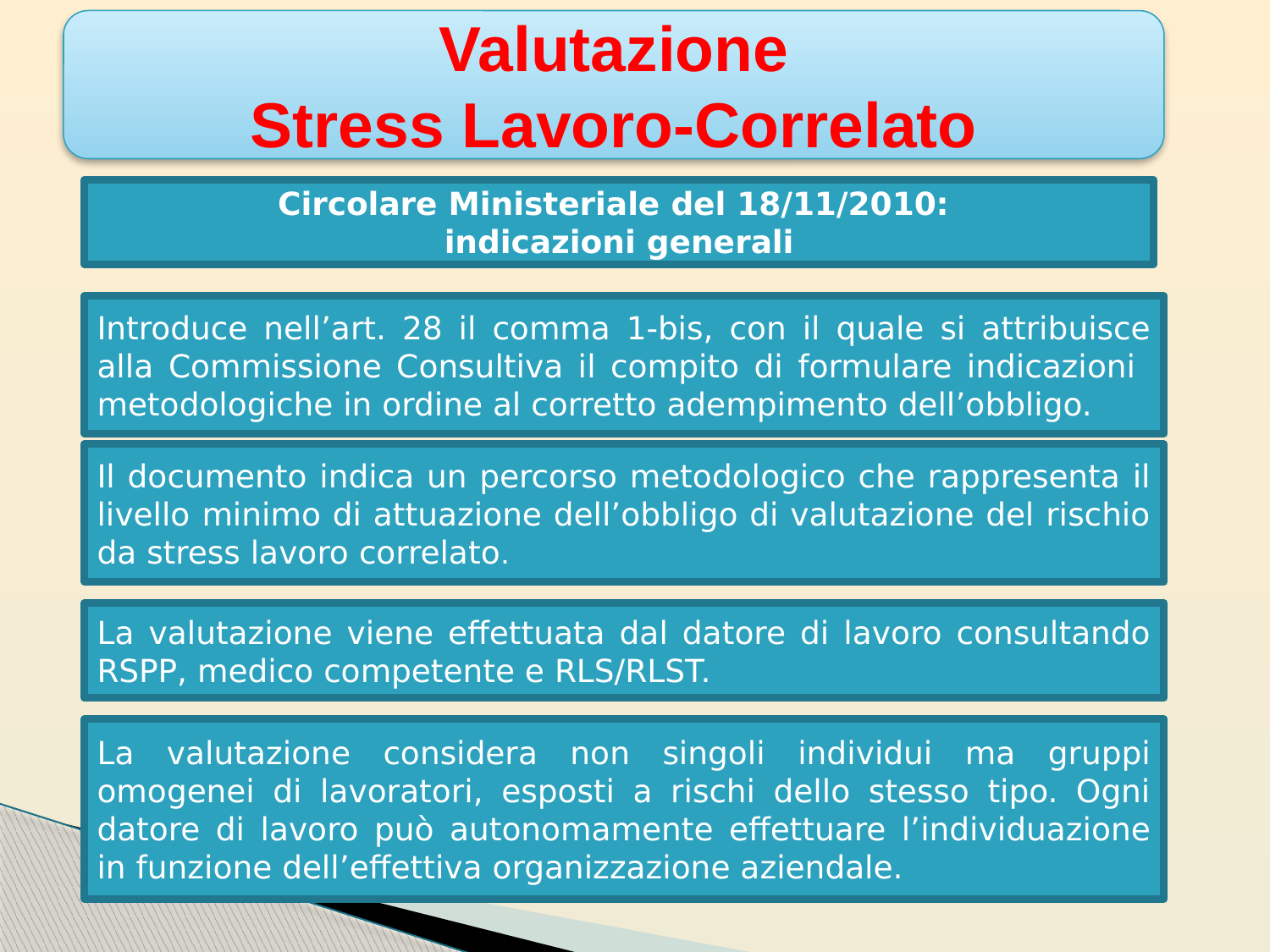

Valutazione
Stress Lavoro-Correlato

Circolare Ministeriale del 18/11/2010:
indicazioni generali

Introduce nell’art. 28 il comma 1-bis, con il quale si attribuisce alla Commissione Consultiva il compito di formulare indicazioni  metodologiche in ordine al corretto adempimento dell’obbligo.
Il documento indica un percorso metodologico che rappresenta il livello minimo di attuazione dell’obbligo di valutazione del rischio da stress lavoro correlato.
La valutazione viene effettuata dal datore di lavoro consultando RSPP, medico competente e RLS/RLST.
La valutazione considera non singoli individui ma gruppi omogenei di lavoratori, esposti a rischi dello stesso tipo. Ogni datore di lavoro può autonomamente effettuare l’individuazione in funzione dell’effettiva organizzazione aziendale.